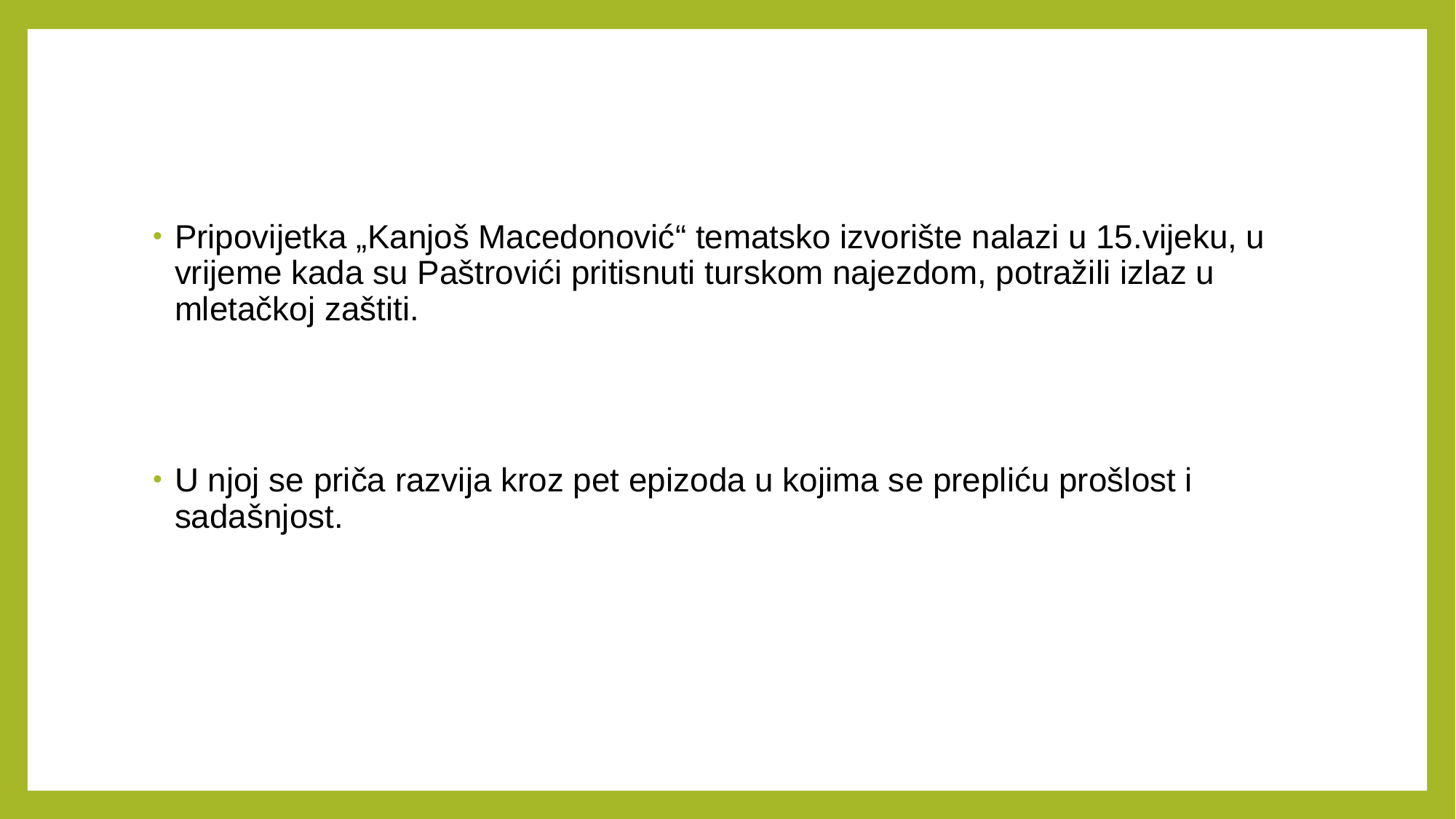

Pripovijetka „Kanjoš Macedonović“ tematsko izvorište nalazi u 15.vijeku, u vrijeme kada su Paštrovići pritisnuti turskom najezdom, potražili izlaz u mletačkoj zaštiti.

U njoj se priča razvija kroz pet epizoda u kojima se prepliću prošlost i sadašnjost.